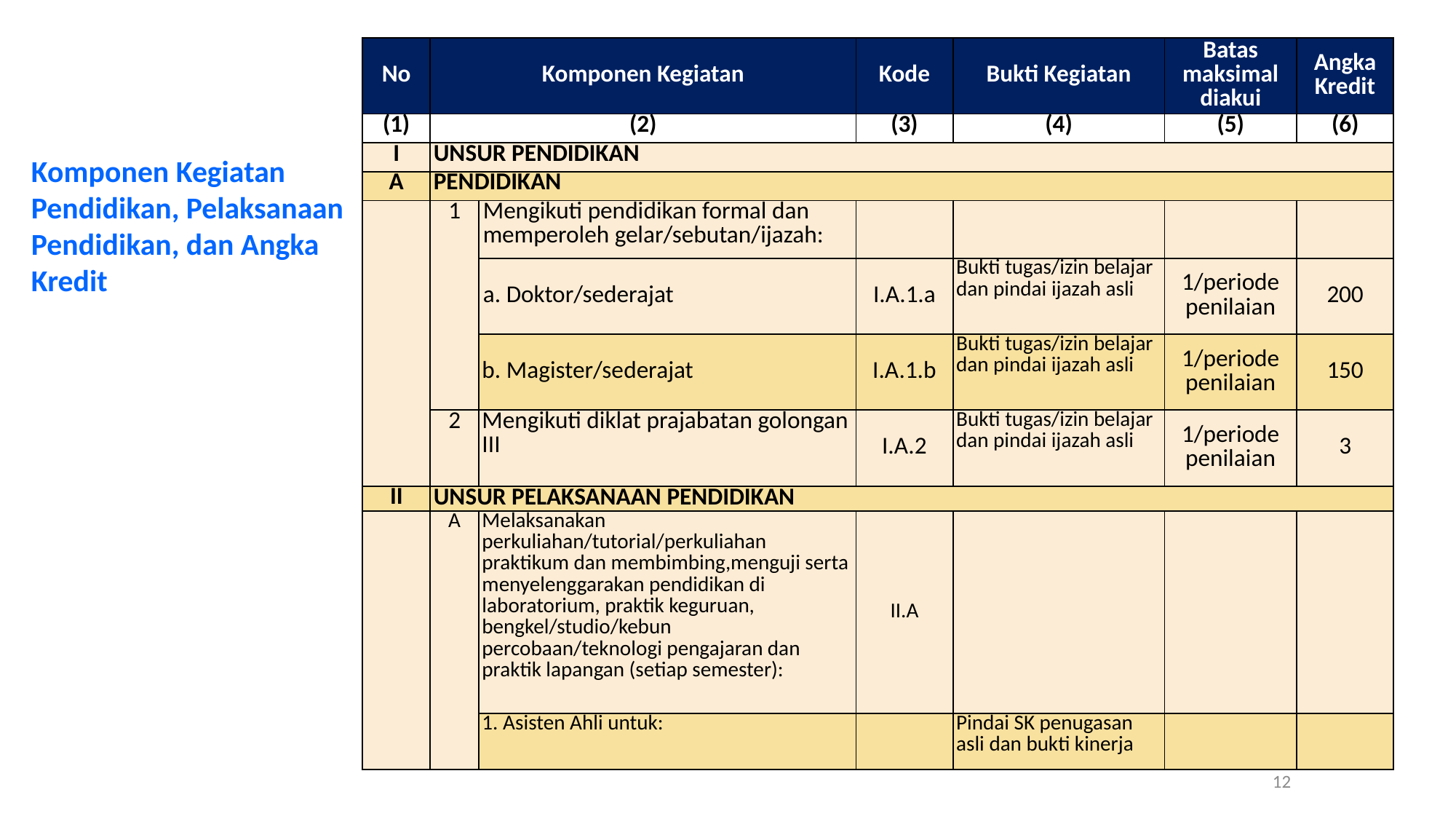

| No | Komponen Kegiatan |  | Kode | Bukti Kegiatan | Batas maksimal diakui | Angka Kredit |
| --- | --- | --- | --- | --- | --- | --- |
| (1) | (2) |  | (3) | (4) | (5) | (6) |
| I | UNSUR PENDIDIKAN |  |  |  |  |  |
| A | PENDIDIKAN |  |  |  |  |  |
|  | 1 | Mengikuti pendidikan formal dan memperoleh gelar/sebutan/ijazah: |  |  |  |  |
|  |  | a. Doktor/sederajat | I.A.1.a | Bukti tugas/izin belajar dan pindai ijazah asli | 1/periode penilaian | 200 |
|  |  | b. Magister/sederajat | I.A.1.b | Bukti tugas/izin belajar dan pindai ijazah asli | 1/periode penilaian | 150 |
|  | 2 | Mengikuti diklat prajabatan golongan III | I.A.2 | Bukti tugas/izin belajar dan pindai ijazah asli | 1/periode penilaian | 3 |
| II | UNSUR PELAKSANAAN PENDIDIKAN |  |  |  |  |  |
|  | A | Melaksanakan perkuliahan/tutorial/perkuliahan praktikum dan membimbing,menguji serta menyelenggarakan pendidikan di laboratorium, praktik keguruan, bengkel/studio/kebun percobaan/teknologi pengajaran dan praktik lapangan (setiap semester): | II.A |  |  |  |
|  |  | 1. Asisten Ahli untuk: |  | Pindai SK penugasan asli dan bukti kinerja |  |  |
Komponen Kegiatan Pendidikan, Pelaksanaan Pendidikan, dan Angka Kredit
12